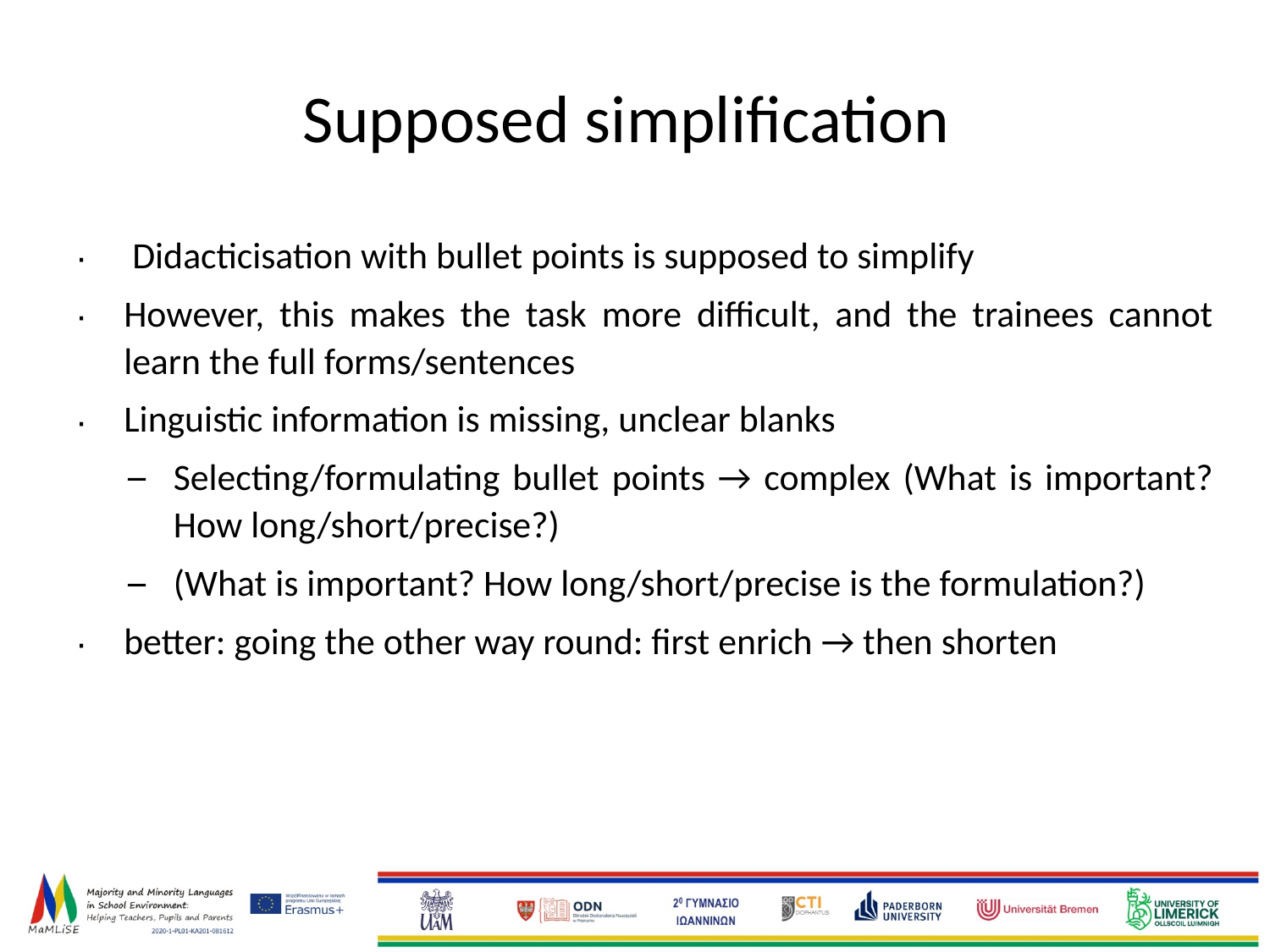

# Supposed simplification
 Didacticisation with bullet points is supposed to simplify
However, this makes the task more difficult, and the trainees cannot learn the full forms/sentences
Linguistic information is missing, unclear blanks
Selecting/formulating bullet points → complex (What is important? How long/short/precise?)
(What is important? How long/short/precise is the formulation?)
better: going the other way round: first enrich → then shorten